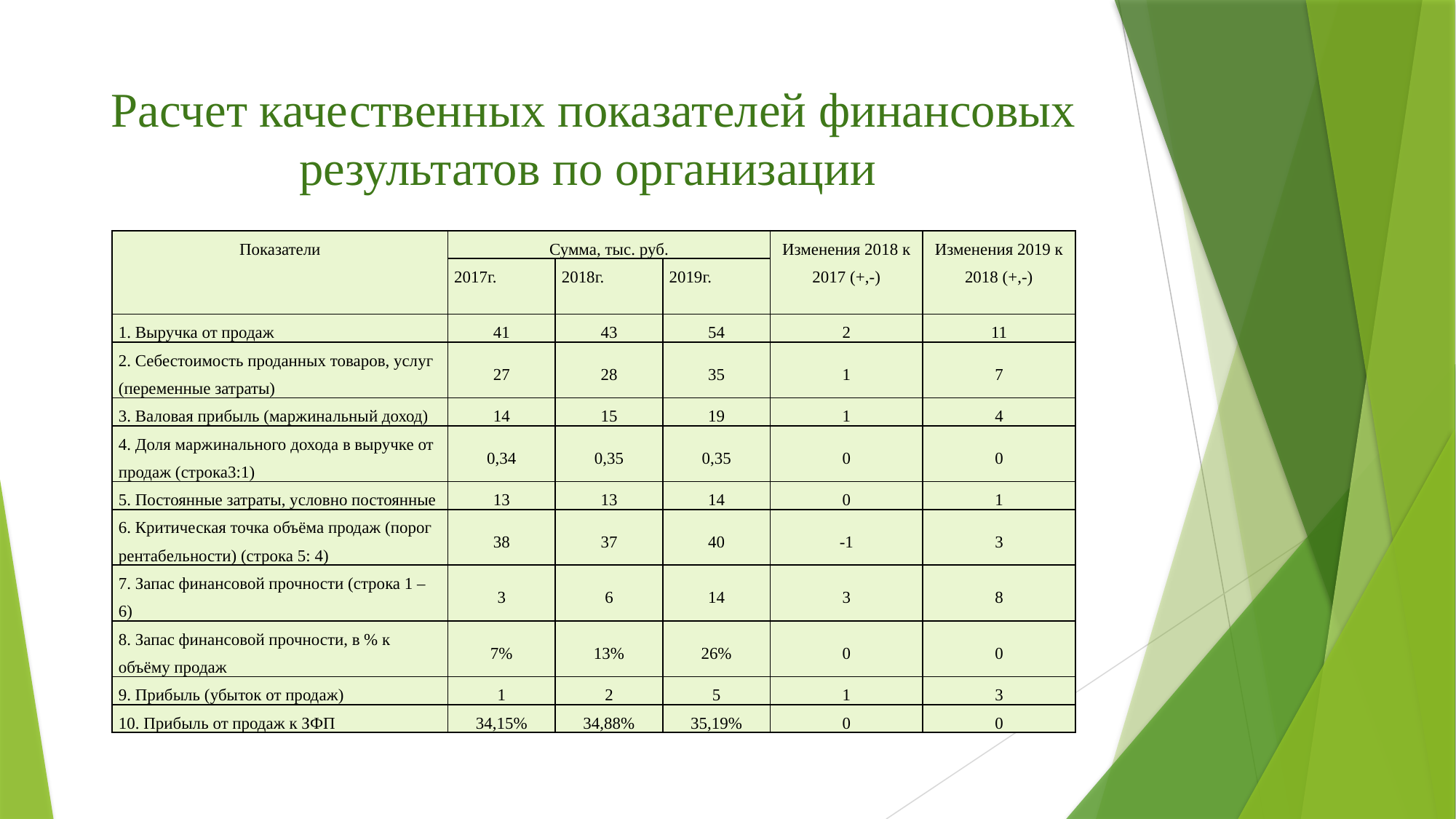

# Расчет качественных показателей финансовых результатов по организации
| Показатели | Сумма, тыс. руб. |  |  | Изменения 2018 к 2017 (+,-) | Изменения 2019 к 2018 (+,-) |
| --- | --- | --- | --- | --- | --- |
|  | 2017г. | 2018г. | 2019г. |  |  |
| 1. Выручка от продаж | 41 | 43 | 54 | 2 | 11 |
| 2. Себестоимость проданных товаров, услуг (переменные затраты) | 27 | 28 | 35 | 1 | 7 |
| 3. Валовая прибыль (маржинальный доход) | 14 | 15 | 19 | 1 | 4 |
| 4. Доля маржинального дохода в выручке от продаж (строка3:1) | 0,34 | 0,35 | 0,35 | 0 | 0 |
| 5. Постоянные затраты, условно постоянные | 13 | 13 | 14 | 0 | 1 |
| 6. Критическая точка объёма продаж (порог рентабельности) (строка 5: 4) | 38 | 37 | 40 | -1 | 3 |
| 7. Запас финансовой прочности (строка 1 – 6) | 3 | 6 | 14 | 3 | 8 |
| 8. Запас финансовой прочности, в % к объёму продаж | 7% | 13% | 26% | 0 | 0 |
| 9. Прибыль (убыток от продаж) | 1 | 2 | 5 | 1 | 3 |
| 10. Прибыль от продаж к ЗФП | 34,15% | 34,88% | 35,19% | 0 | 0 |